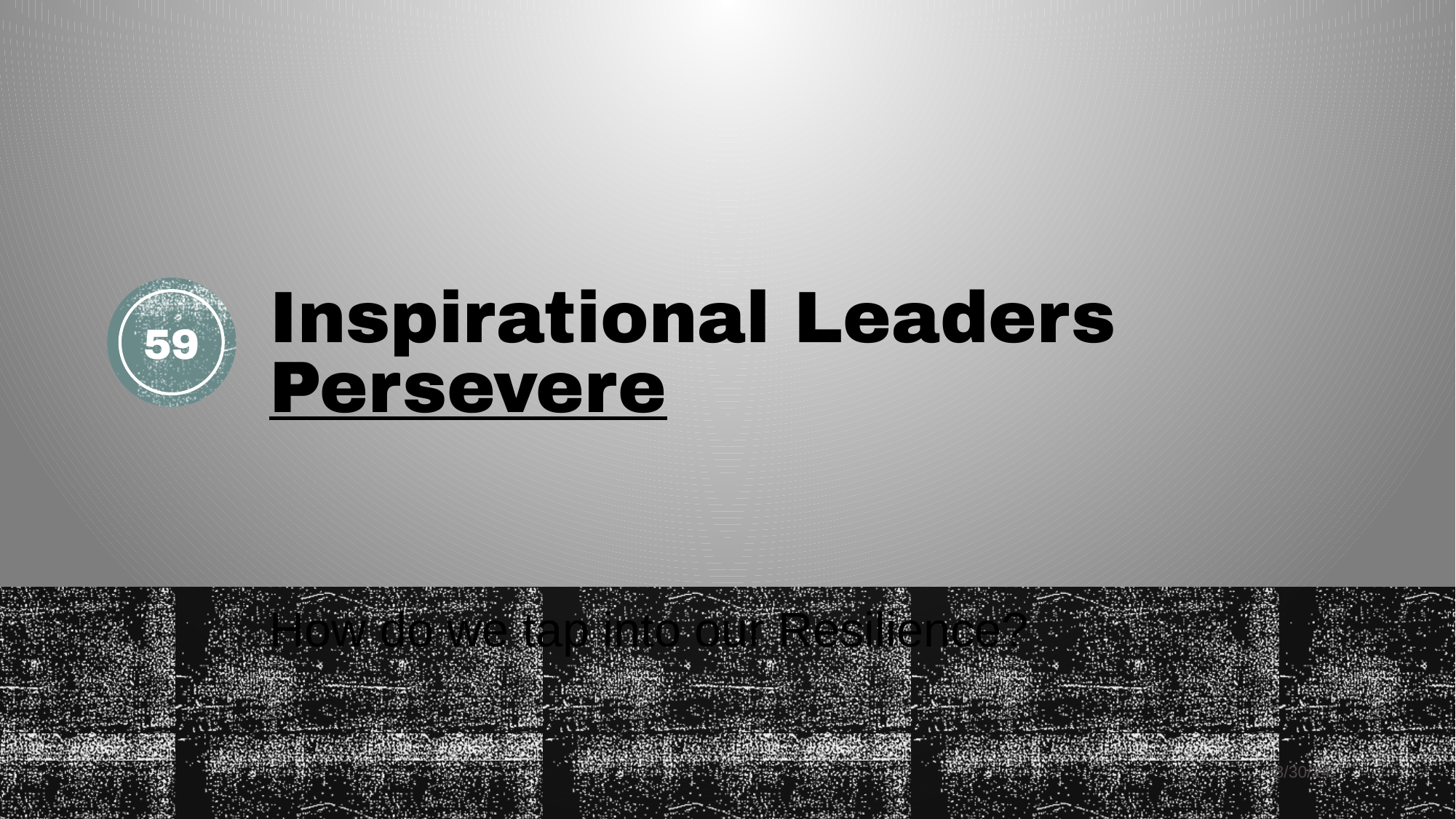

# Inspirational Leaders Persevere
59
How do we tap into our Resilience?

8/30/24